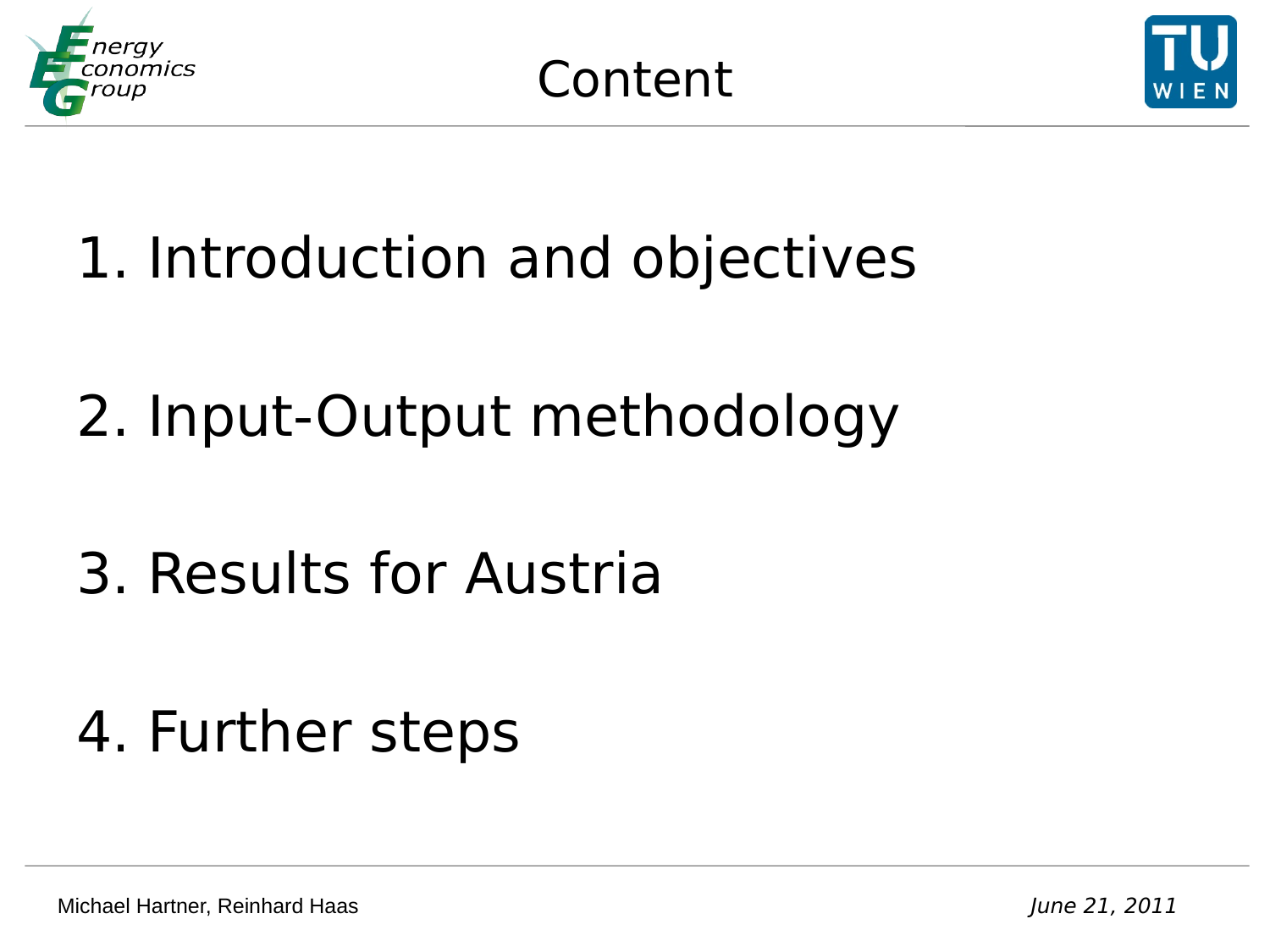

# Content

Introduction and objectives

Input-Output methodology

Results for Austria

Further steps